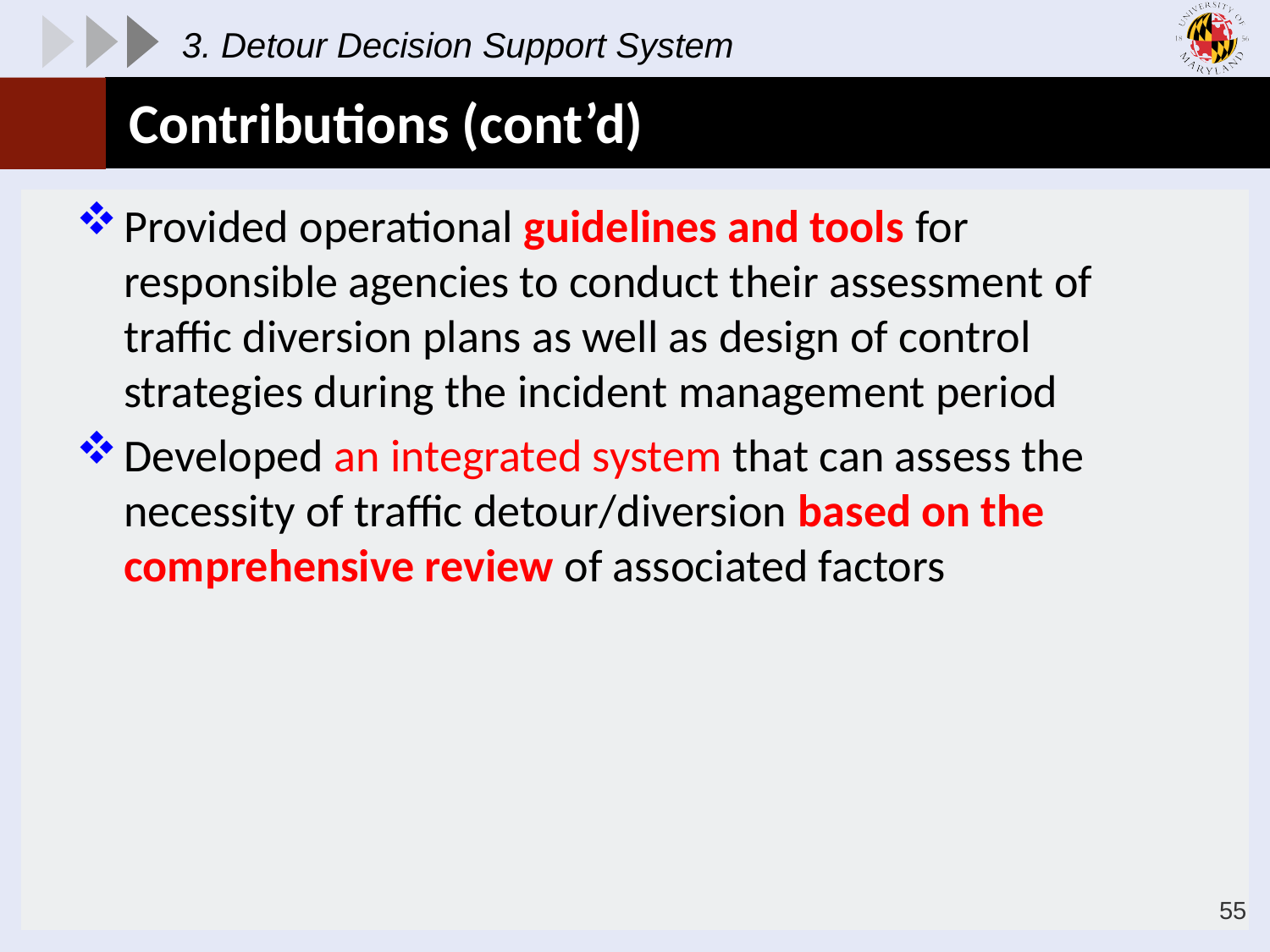

3. Detour Decision Support System
# Contributions (cont’d)
Provided operational guidelines and tools for responsible agencies to conduct their assessment of traffic diversion plans as well as design of control strategies during the incident management period
Developed an integrated system that can assess the necessity of traffic detour/diversion based on the comprehensive review of associated factors
55